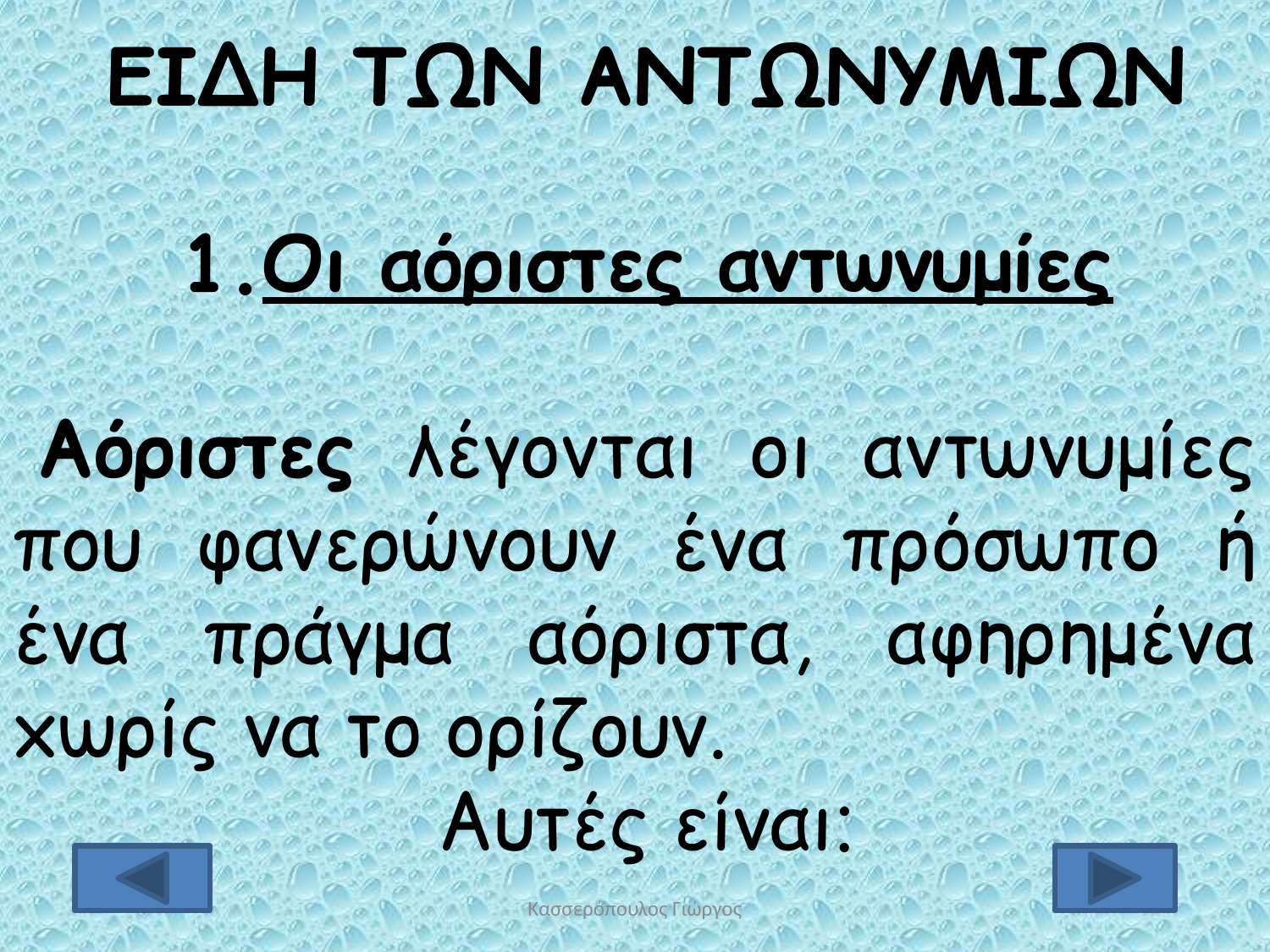

ΕΙΔΗ ΤΩΝ ΑΝΤΩΝΥΜΙΩΝ

Οι αόριστες αντωνυμίες

Αόριστες λέγονται οι αντωνυμίες που φανερώνουν ένα πρόσωπο ή ένα πράγμα αόριστα, αφηρημένα χωρίς να το ορίζουν.
Αυτές είναι:

Κασσερόπουλος Γιώργος